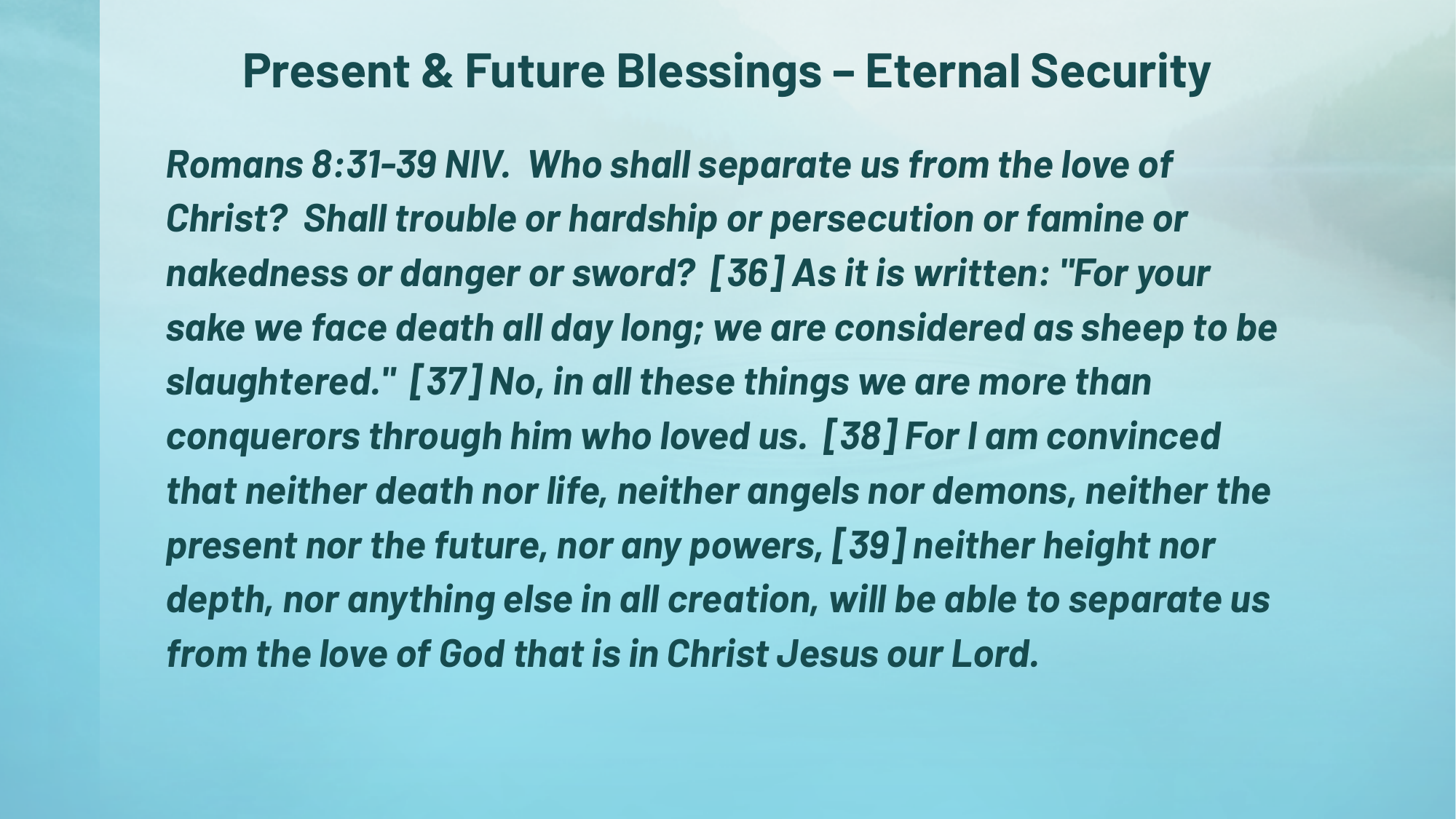

# Present & Future Blessings – Eternal Security
Romans 8:31-39 NIV.  Who shall separate us from the love of Christ?  Shall trouble or hardship or persecution or famine or nakedness or danger or sword?  [36] As it is written: "For your sake we face death all day long; we are considered as sheep to be slaughtered."  [37] No, in all these things we are more than conquerors through him who loved us.  [38] For I am convinced that neither death nor life, neither angels nor demons, neither the present nor the future, nor any powers, [39] neither height nor depth, nor anything else in all creation, will be able to separate us from the love of God that is in Christ Jesus our Lord.